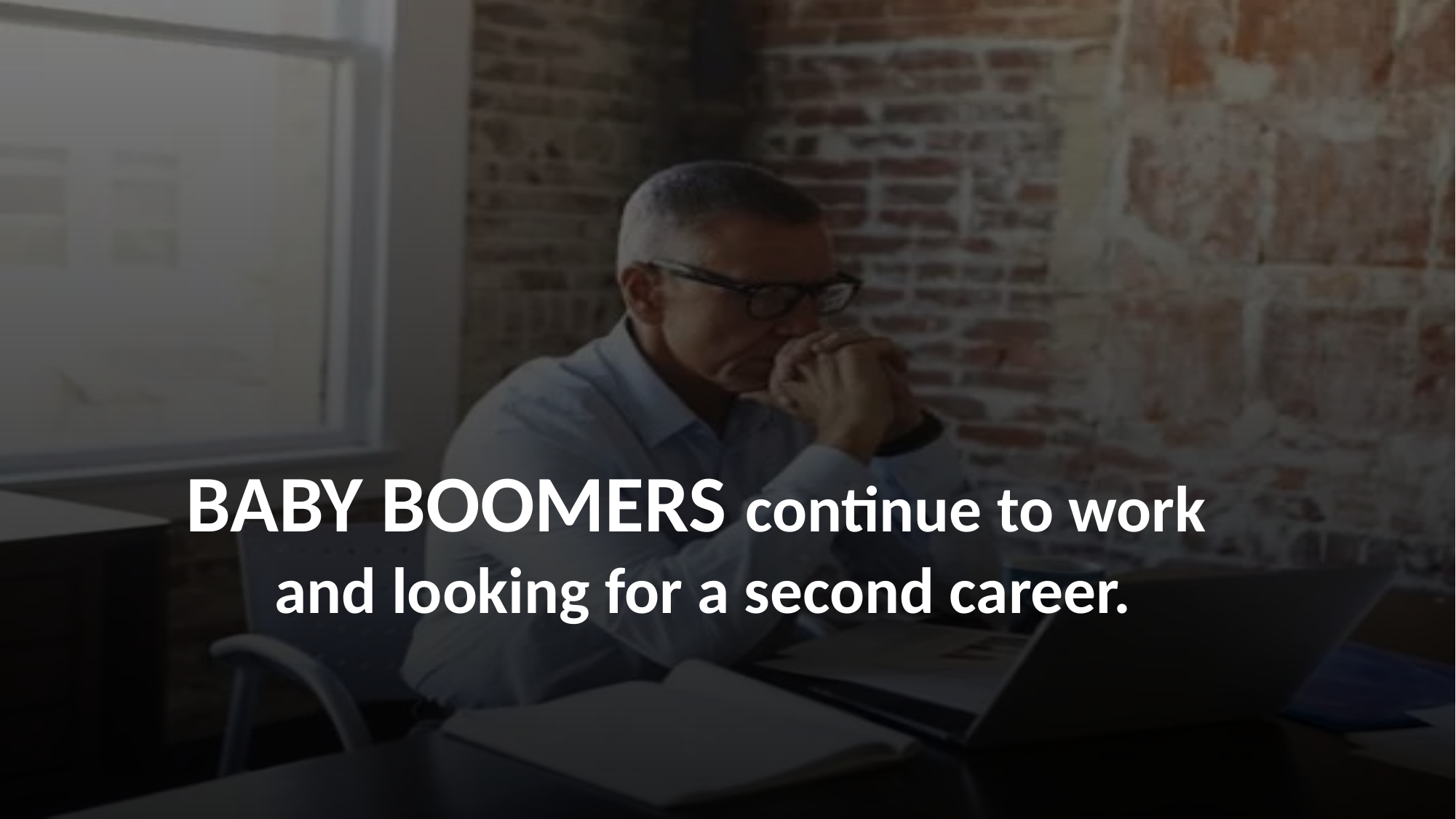

BABY BOOMERS continue to work
and looking for a second career.